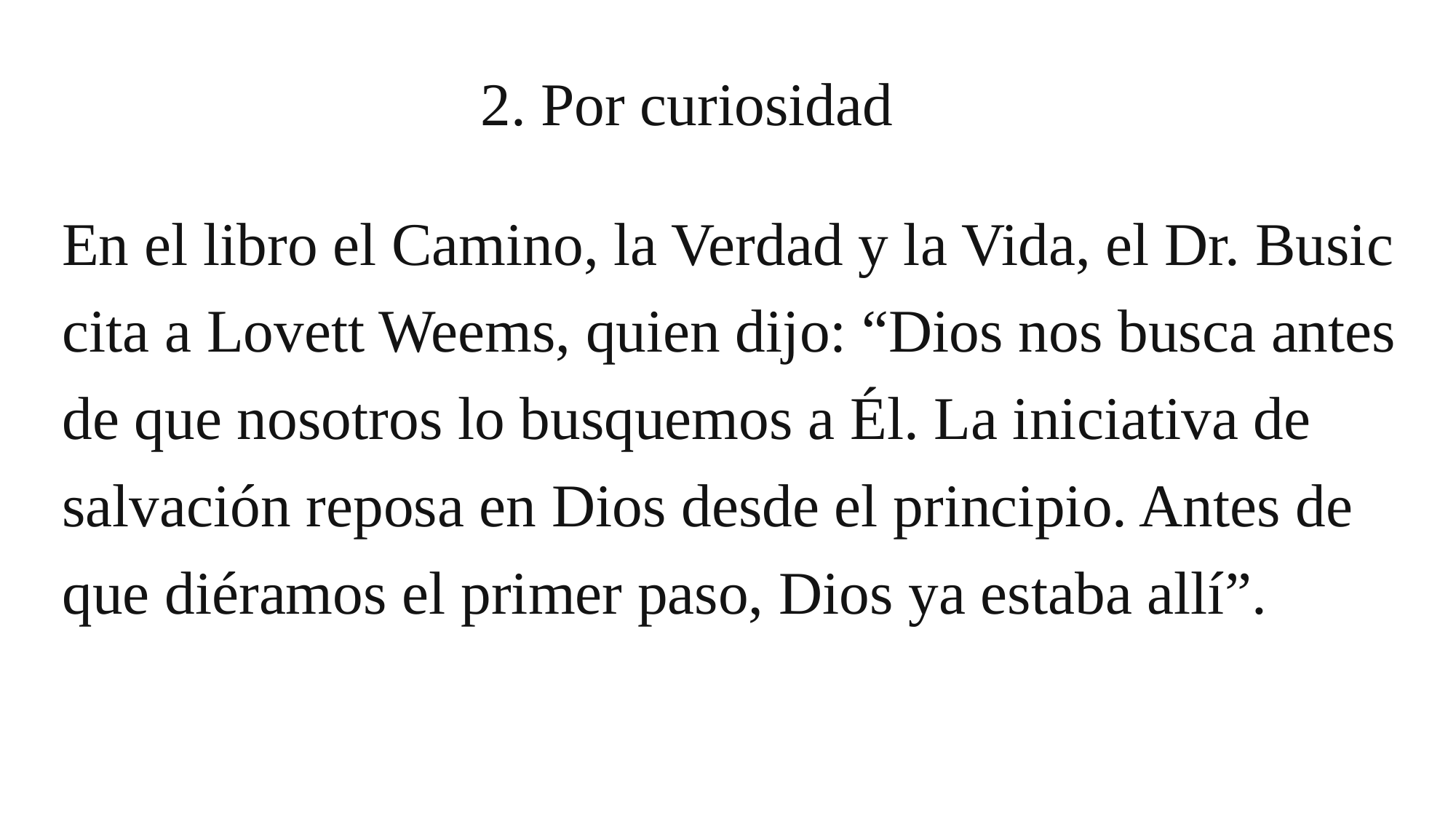

# 2. Por curiosidad
En el libro el Camino, la Verdad y la Vida, el Dr. Busic cita a Lovett Weems, quien dijo: “Dios nos busca antes de que nosotros lo busquemos a Él. La iniciativa de salvación reposa en Dios desde el principio. Antes de que diéramos el primer paso, Dios ya estaba allí”.